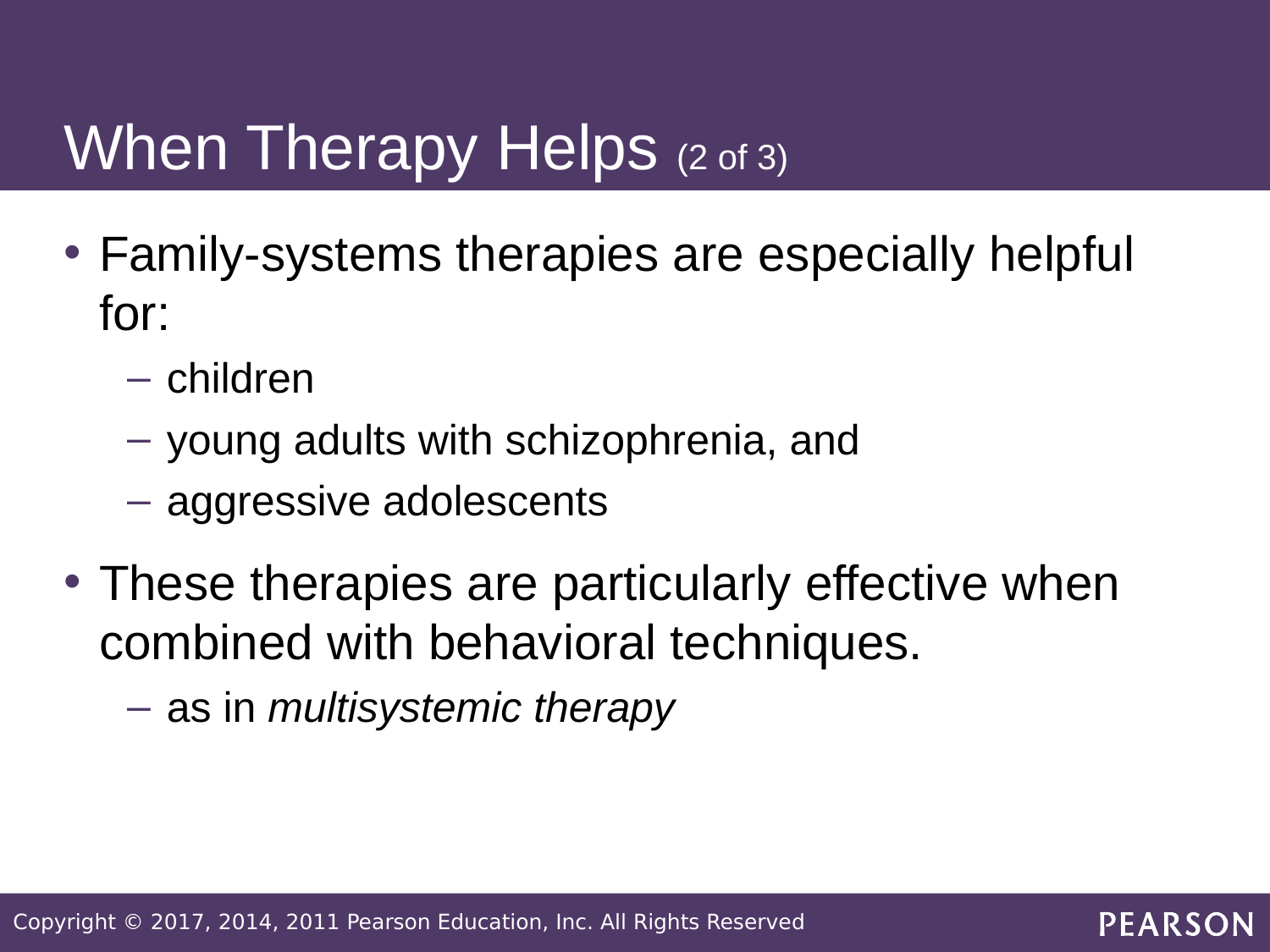

# When Therapy Helps (2 of 3)
Family-systems therapies are especially helpful for:
children
young adults with schizophrenia, and
aggressive adolescents
These therapies are particularly effective when combined with behavioral techniques.
as in multisystemic therapy